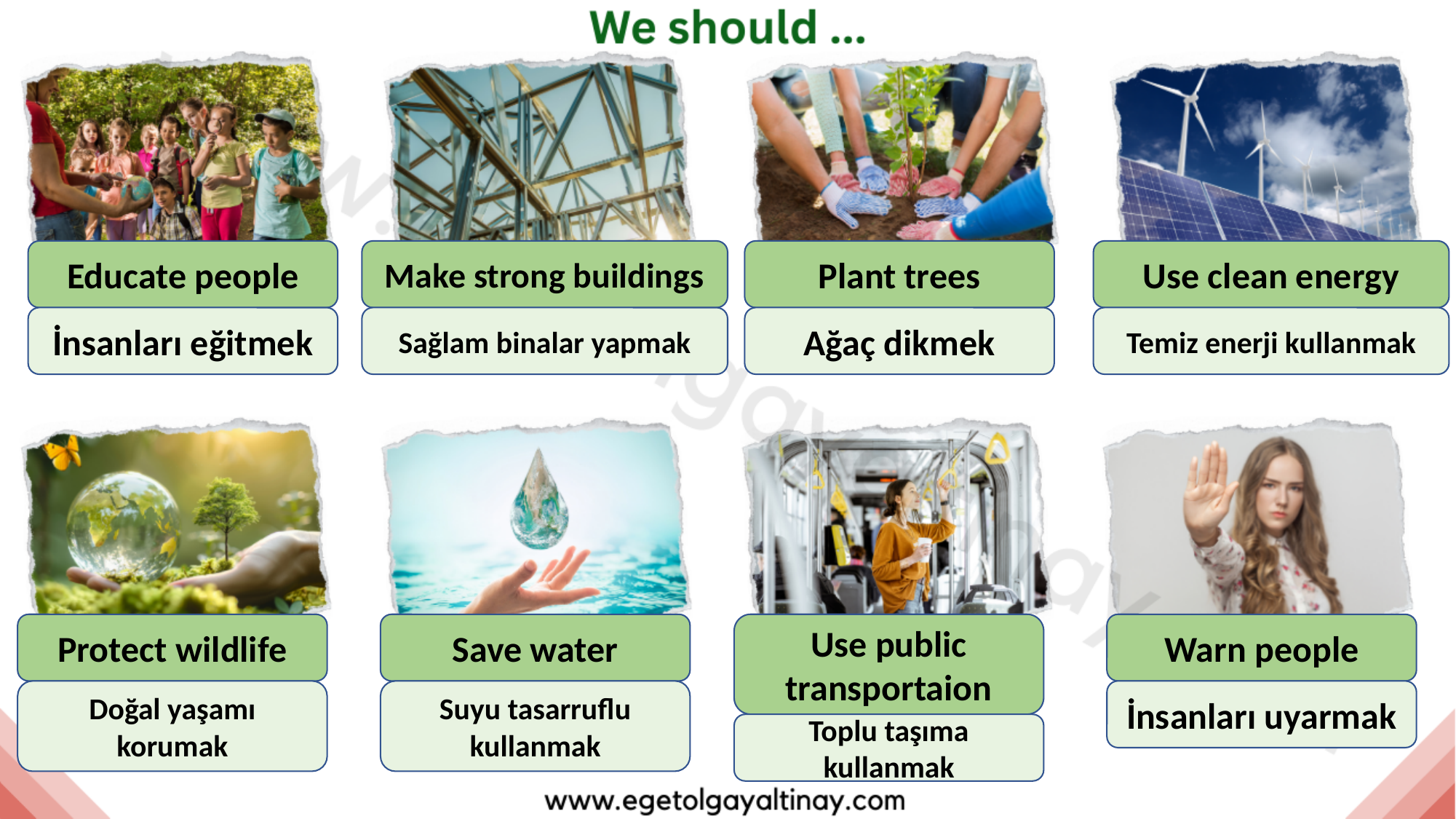

Educate people
Make strong buildings
Plant trees
Use clean energy
İnsanları eğitmek
Sağlam binalar yapmak
Ağaç dikmek
Temiz enerji kullanmak
Protect wildlife
Save water
Use public transportaion
Warn people
Doğal yaşamı korumak
Suyu tasarruflu kullanmak
İnsanları uyarmak
Toplu taşıma kullanmak